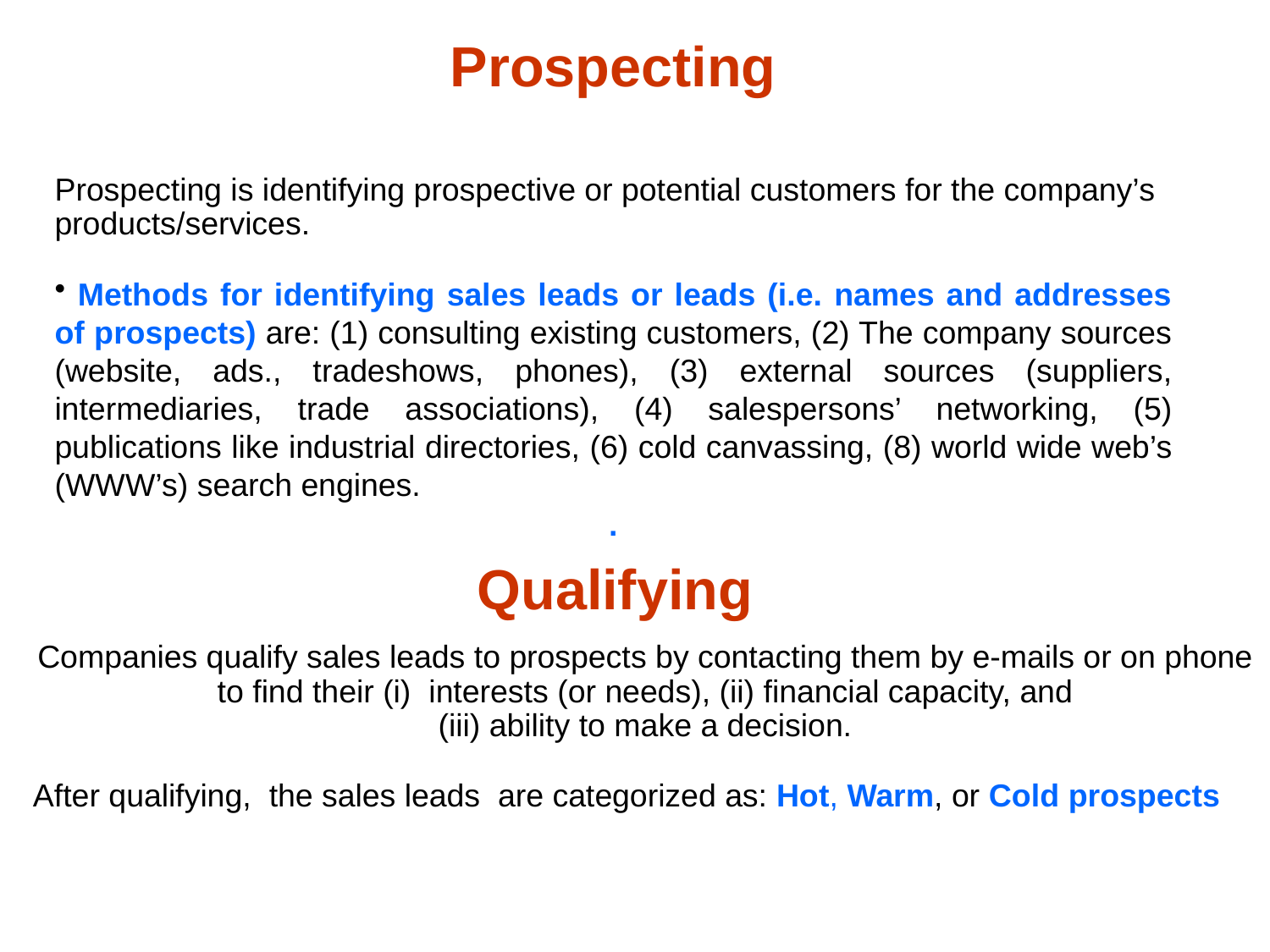

Prospecting
Prospecting is identifying prospective or potential customers for the company’s products/services.
 Methods for identifying sales leads or leads (i.e. names and addresses of prospects) are: (1) consulting existing customers, (2) The company sources (website, ads., tradeshows, phones), (3) external sources (suppliers, intermediaries, trade associations), (4) salespersons’ networking, (5) publications like industrial directories, (6) cold canvassing, (8) world wide web’s (WWW’s) search engines.
.
Qualifying
Companies qualify sales leads to prospects by contacting them by e-mails or on phone to find their (i)  interests (or needs), (ii) financial capacity, and
(iii) ability to make a decision.
After qualifying,  the sales leads  are categorized as: Hot, Warm, or Cold prospects